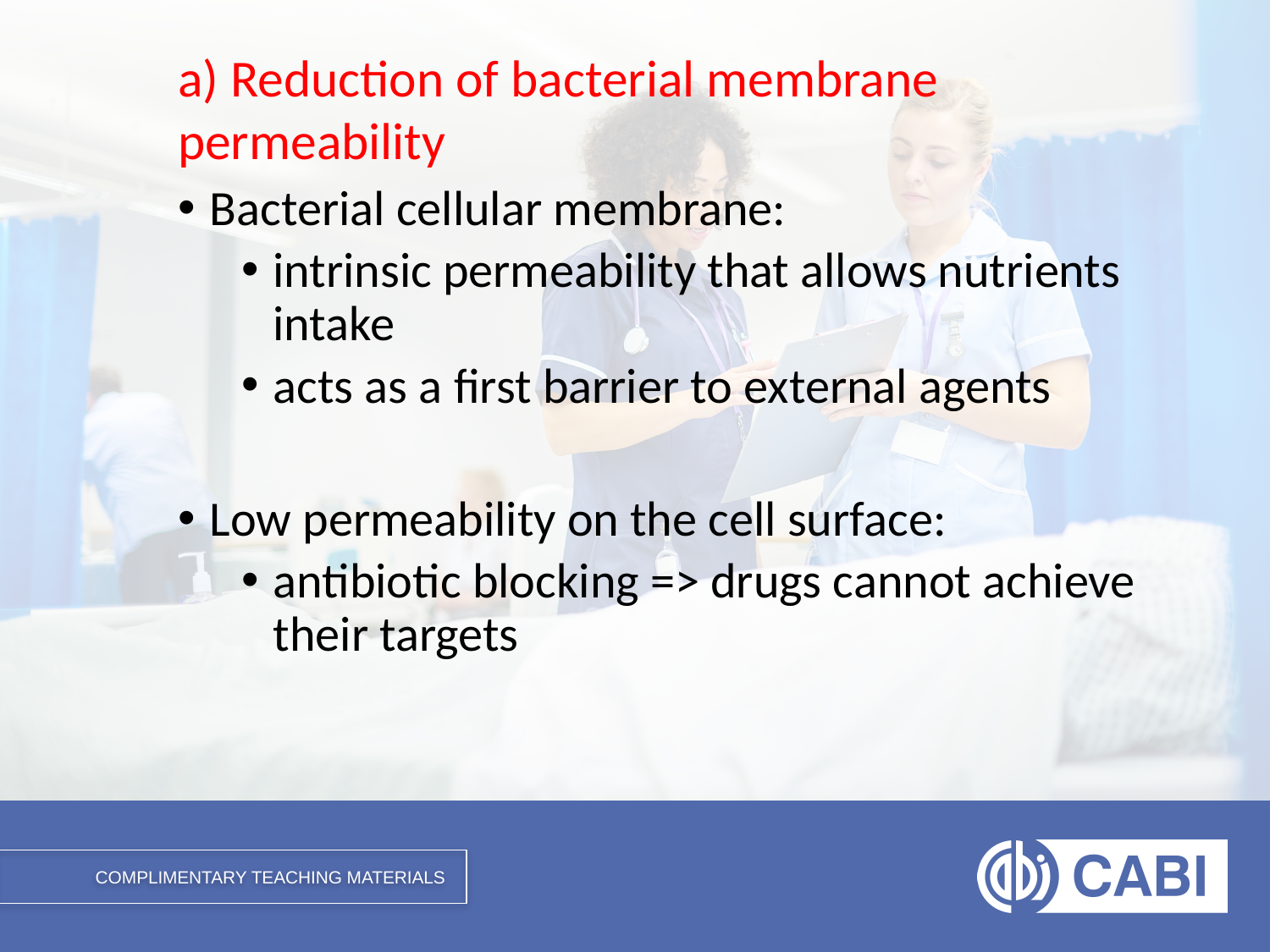

# a) Reduction of bacterial membrane permeability
Bacterial cellular membrane:
intrinsic permeability that allows nutrients intake
acts as a first barrier to external agents

Low permeability on the cell surface:
antibiotic blocking => drugs cannot achieve their targets